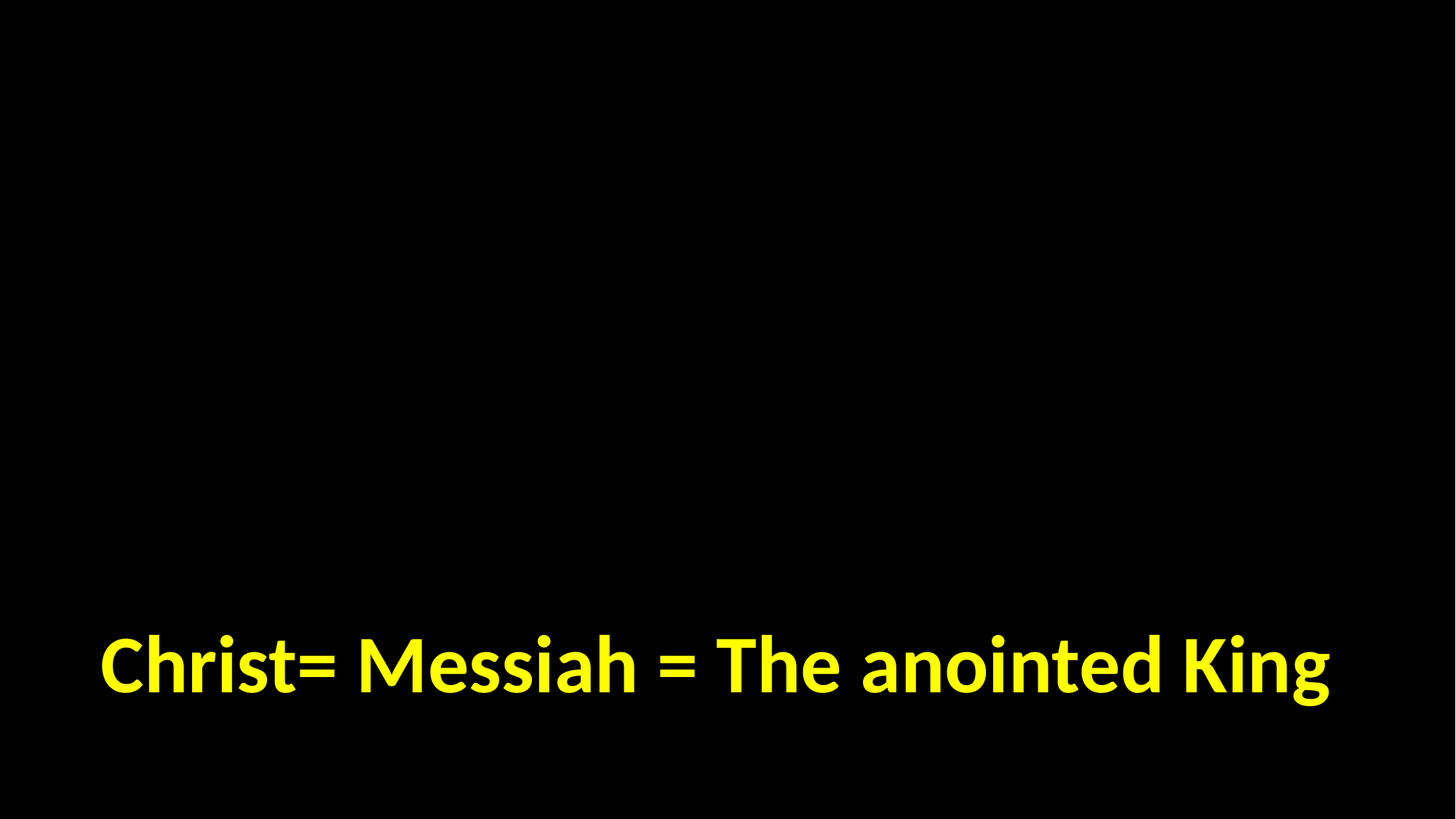

#
Christ= Messiah = The anointed King